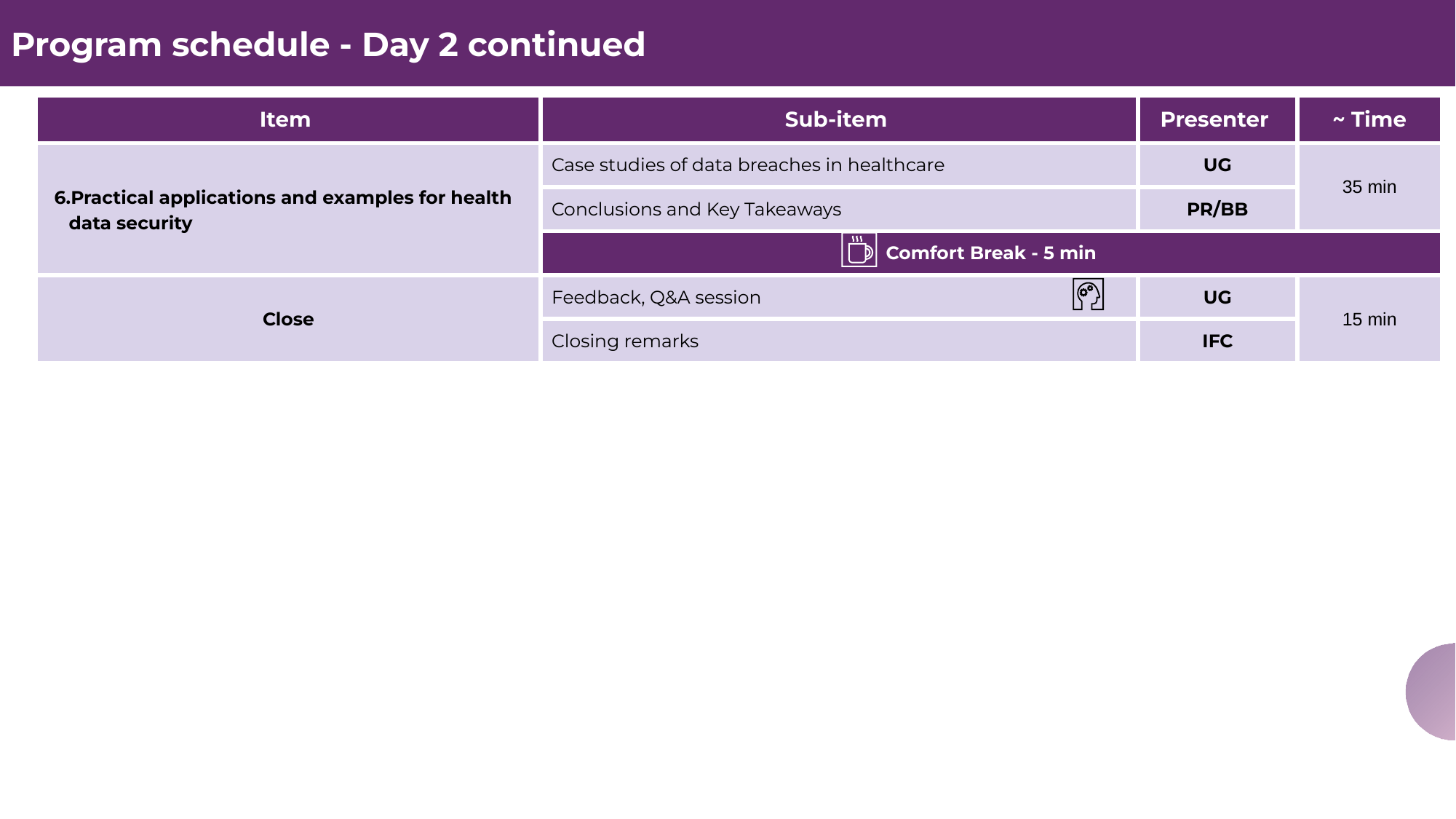

Program schedule - Day 2 continued
| Item | Sub-item | Presenter | ~ Time |
| --- | --- | --- | --- |
| Practical applications and examples for health data security | Case studies of data breaches in healthcare | UG | 35 min |
|  | Conclusions and Key Takeaways | PR/BB |  |
|  | Comfort Break - 5 min |  |  |
| Close | Feedback, Q&A session | UG | 15 min |
|  | Closing remarks | IFC |  |